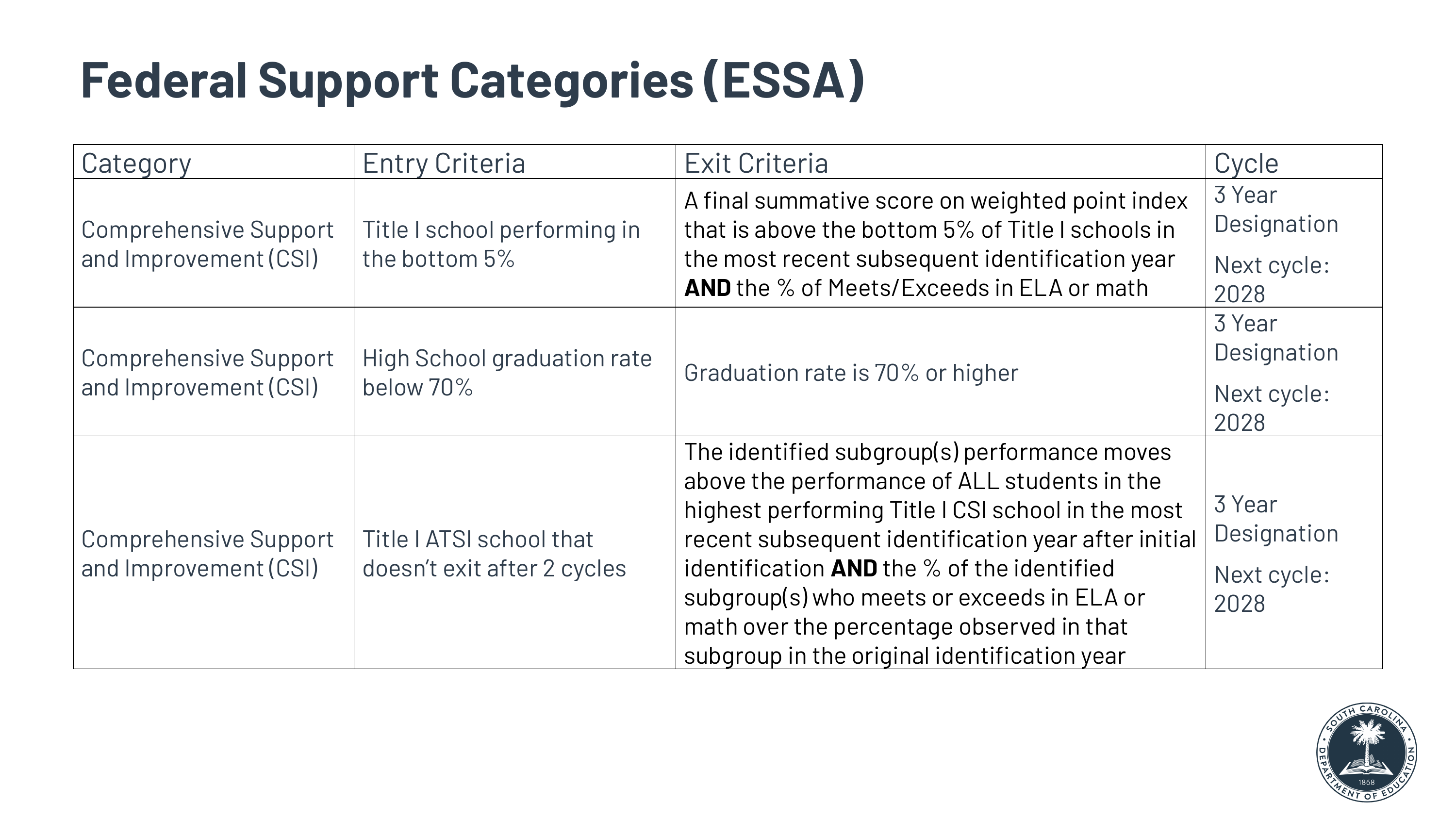

# Federal Support Categories (ESSA)
| Category | Entry Criteria | Exit Criteria | Cycle |
| --- | --- | --- | --- |
| Comprehensive Support and Improvement (CSI) | Title I school performing in the bottom 5% | A final summative score on weighted point index that is above the bottom 5% of Title I schools in the most recent subsequent identification year AND the % of Meets/Exceeds in ELA or math | 3 Year Designation Next cycle: 2028 |
| Comprehensive Support and Improvement (CSI) | High School graduation rate below 70% | Graduation rate is 70% or higher | 3 Year Designation Next cycle: 2028 |
| Comprehensive Support and Improvement (CSI) | Title I ATSI school that doesn’t exit after 2 cycles | The identified subgroup(s) performance moves above the performance of ALL students in the highest performing Title I CSI school in the most recent subsequent identification year after initial identification AND the % of the identified subgroup(s) who meets or exceeds in ELA or math over the percentage observed in that subgroup in the original identification year | 3 Year Designation Next cycle: 2028 |